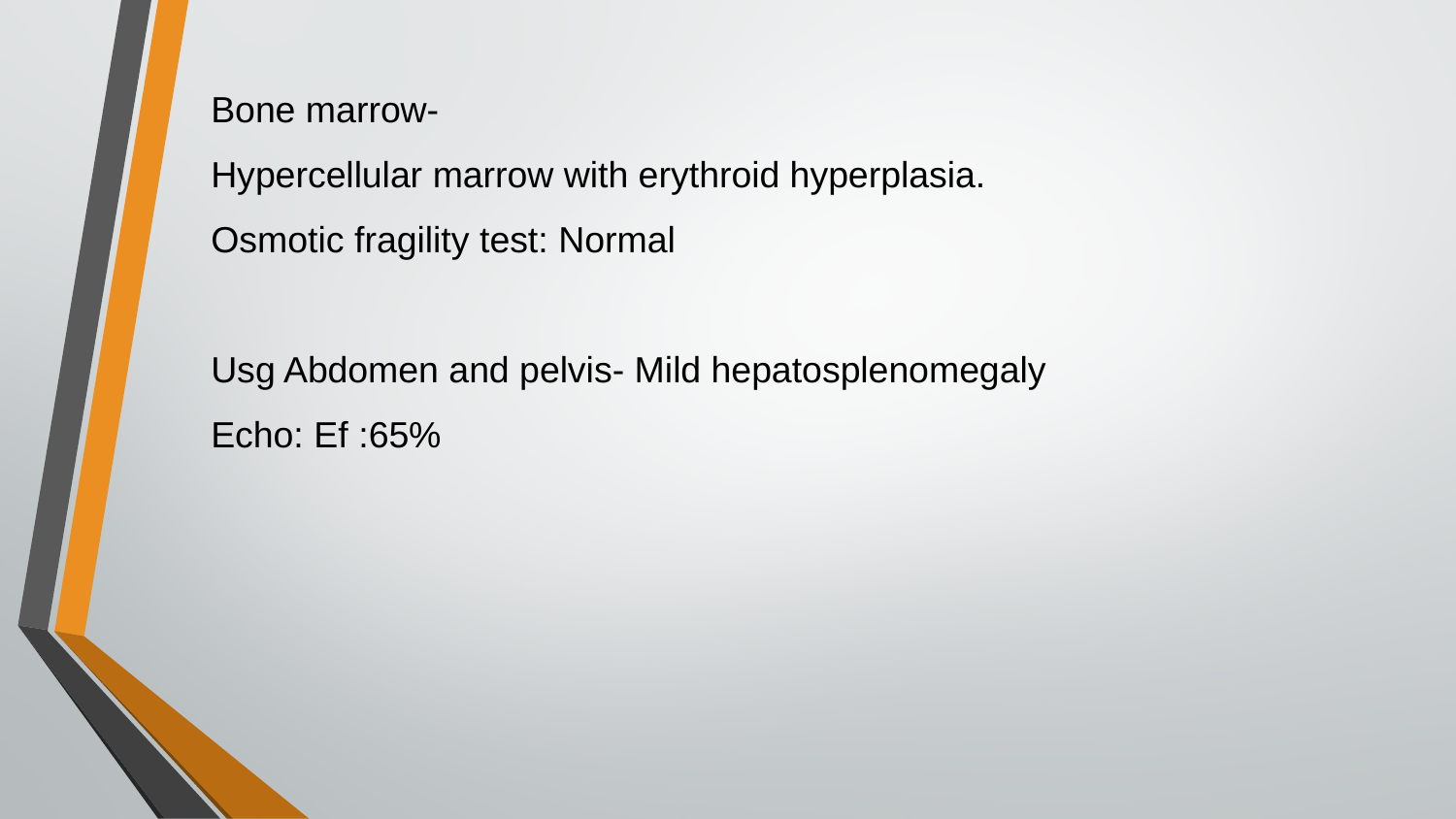

Bone marrow-
Hypercellular marrow with erythroid hyperplasia.
Osmotic fragility test: Normal

Usg Abdomen and pelvis- Mild hepatosplenomegaly
Echo: Ef :65%